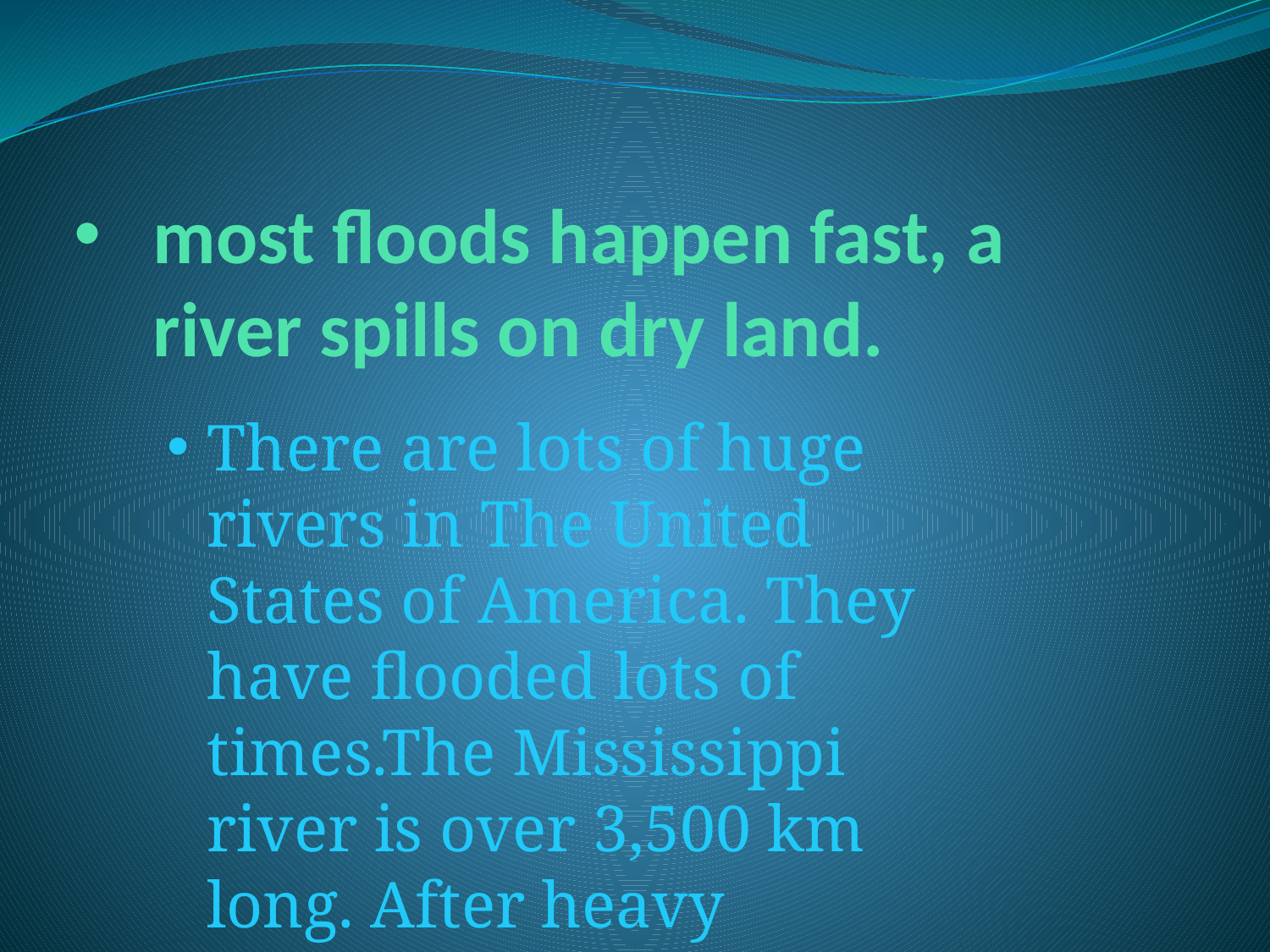

# most floods happen fast, a river spills on dry land.
There are lots of huge rivers in The United  States of America. They have flooded lots of times.The Mississippi river is over 3,500 km long. After heavy rains ,they can cause big floods